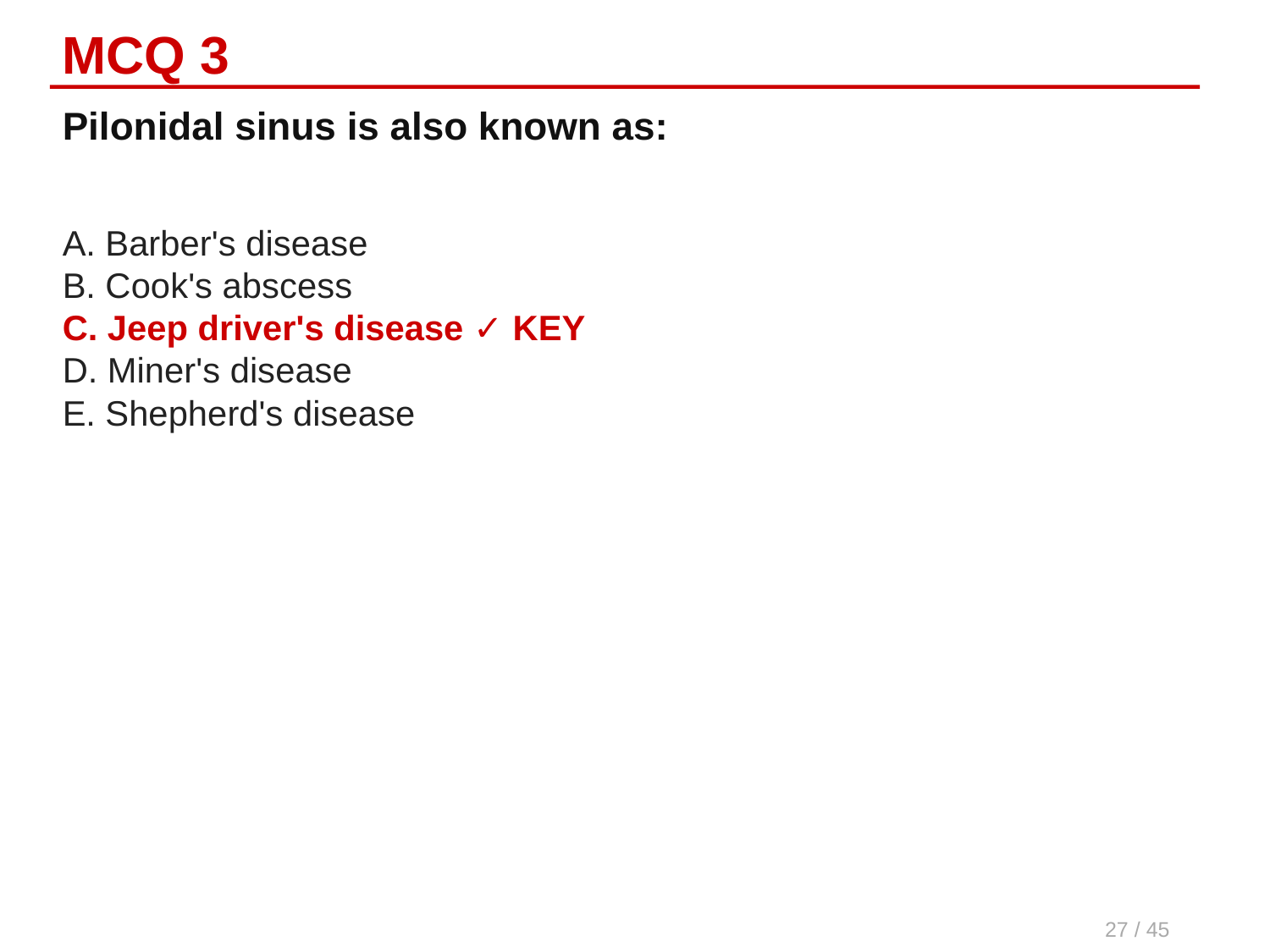

MCQ 3

Pilonidal sinus is also known as:
A. Barber's disease
B. Cook's abscess
C. Jeep driver's disease ✓ KEY
D. Miner's disease
E. Shepherd's disease
27 / 45